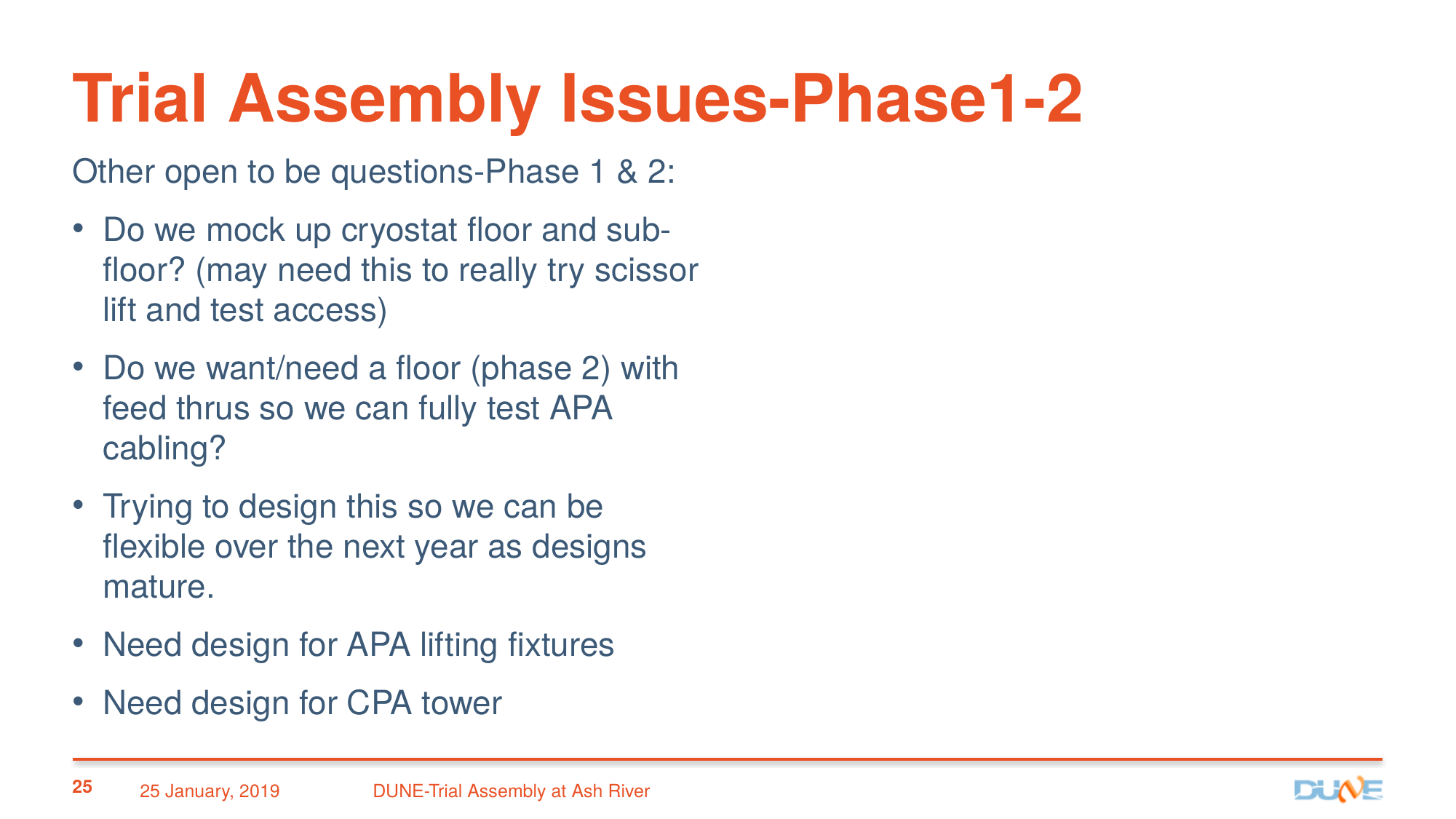

# Trial Assembly Issues-Phase1-2
Other open to be questions-Phase 1 & 2:
Do we mock up cryostat floor and sub-floor? (may need this to really try scissor lift and test access)
Do we want/need a floor (phase 2) with feed thrus so we can fully test APA cabling?
Trying to design this so we can be flexible over the next year as designs mature.
Need design for APA lifting fixtures
Need design for CPA tower

25
25 January, 2019
DUNE-Trial Assembly at Ash River